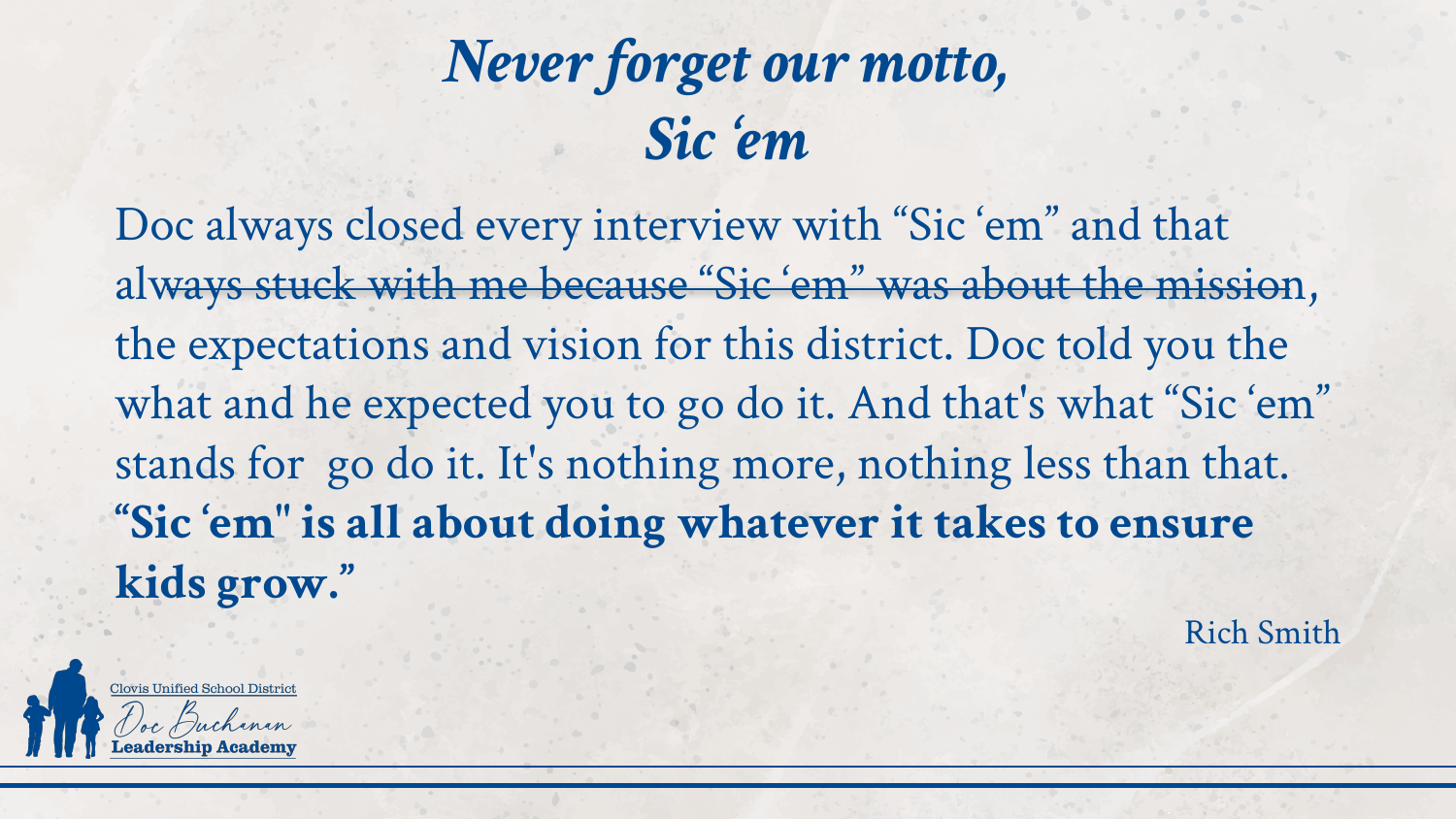

# Never forget our motto, Sic ‘em
Doc always closed every interview with “Sic ‘em” and that always stuck with me because “Sic ‘em” was about the mission, the expectations and vision for this district. Doc told you the what and he expected you to go do it. And that's what “Sic ‘em” stands for  go do it. It's nothing more, nothing less than that. “Sic ‘em" is all about doing whatever it takes to ensure kids grow.”
Rich Smith